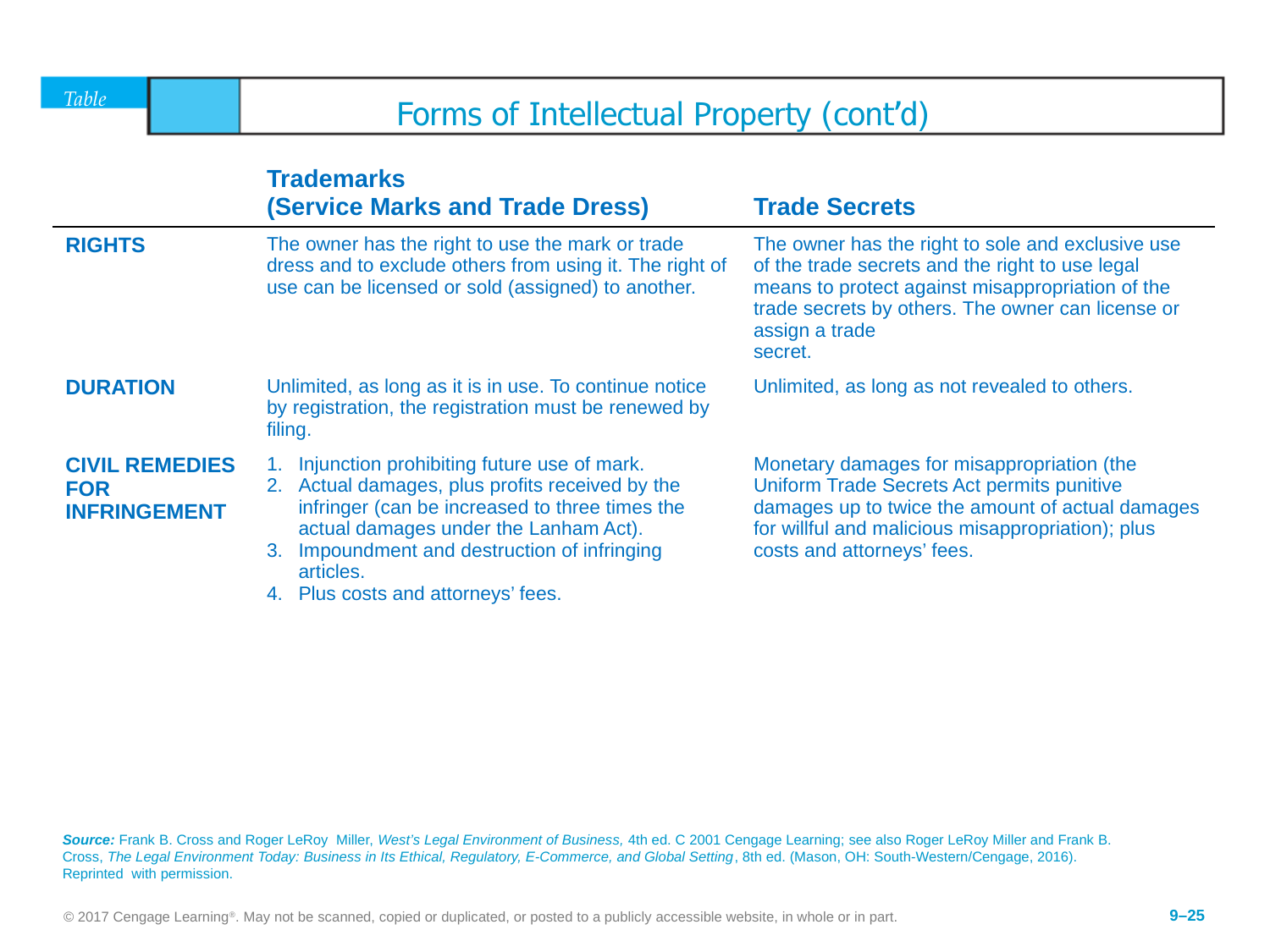

Table	9.2	Forms of Intellectual Property (cont’d)
|  | Trademarks (Service Marks and Trade Dress) | Trade Secrets |
| --- | --- | --- |
| RIGHTS | The owner has the right to use the mark or trade dress and to exclude others from using it. The right of use can be licensed or sold (assigned) to another. | The owner has the right to sole and exclusive use of the trade secrets and the right to use legal means to protect against misappropriation of the trade secrets by others. The owner can license or assign a trade secret. |
| DURATION | Unlimited, as long as it is in use. To continue notice by registration, the registration must be renewed by filing. | Unlimited, as long as not revealed to others. |
| CIVIL REMEDIES FOR INFRINGEMENT | Injunction prohibiting future use of mark. Actual damages, plus profits received by the infringer (can be increased to three times the actual damages under the Lanham Act). Impoundment and destruction of infringing articles. Plus costs and attorneys’ fees. | Monetary damages for misappropriation (the Uniform Trade Secrets Act permits punitive damages up to twice the amount of actual damages for willful and malicious misappropriation); plus costs and attorneys’ fees. |
Source: Frank B. Cross and Roger LeRoy  Miller, West’s Legal Environment of Business, 4th ed. C 2001 Cengage Learning; see also Roger LeRoy Miller and Frank B. Cross, The Legal Environment Today: Business in Its Ethical, Regulatory, E-Commerce, and Global Setting, 8th ed. (Mason, OH: South-Western/Cengage, 2016).  Reprinted  with permission.
© 2017 Cengage Learning®. May not be scanned, copied or duplicated, or posted to a publicly accessible website, in whole or in part.
9–25